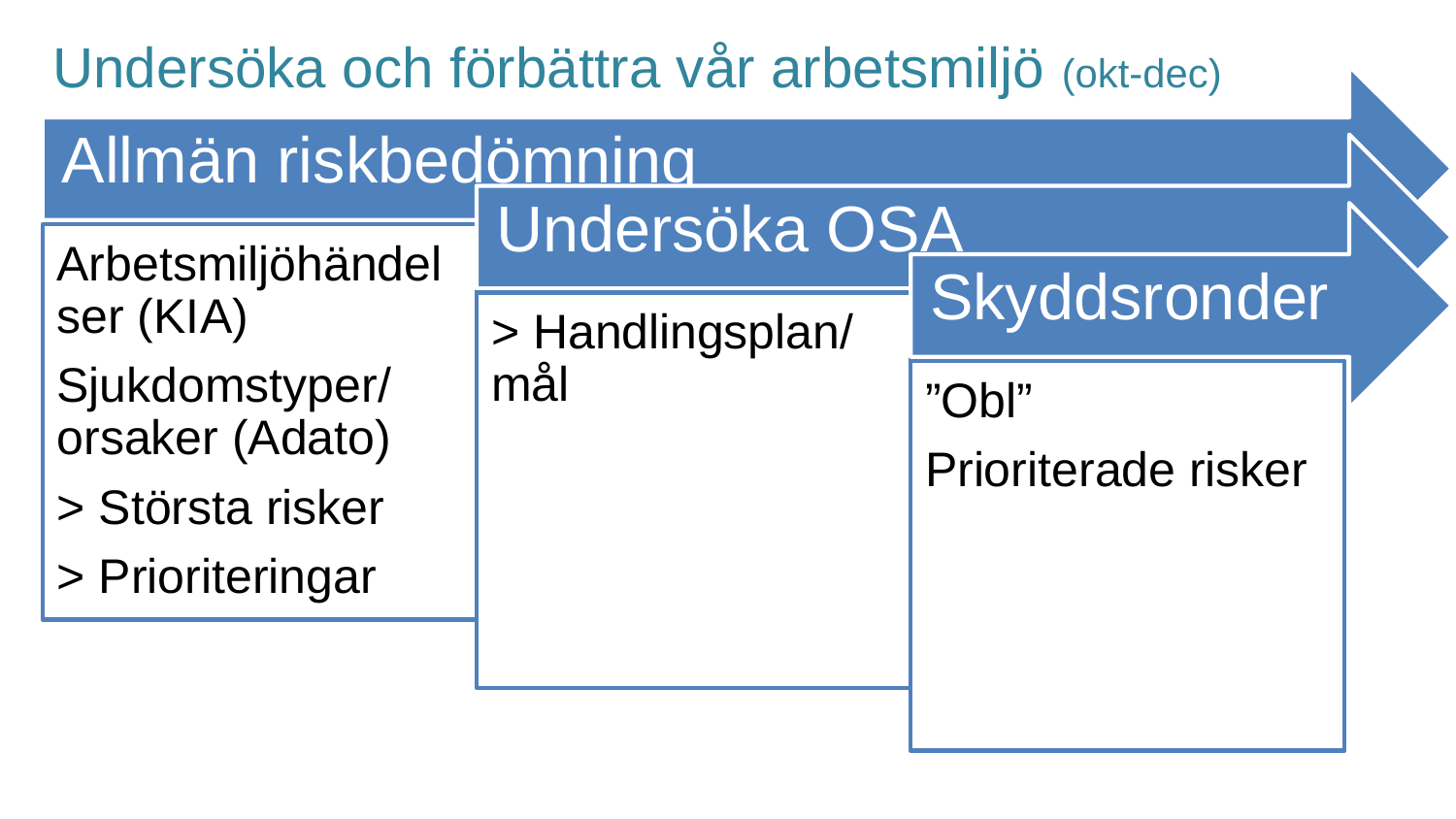

Allmän riskbedömning
Arbetsmiljöhändelser (KIA)
Sjukdomstyper/orsaker (Adato)
> Största risker
> Prioriteringar
Undersöka OSA
> Handlingsplan/ mål
Skyddsronder
”Obl”
Prioriterade risker
Undersöka och förbättra vår arbetsmiljö (okt-dec)